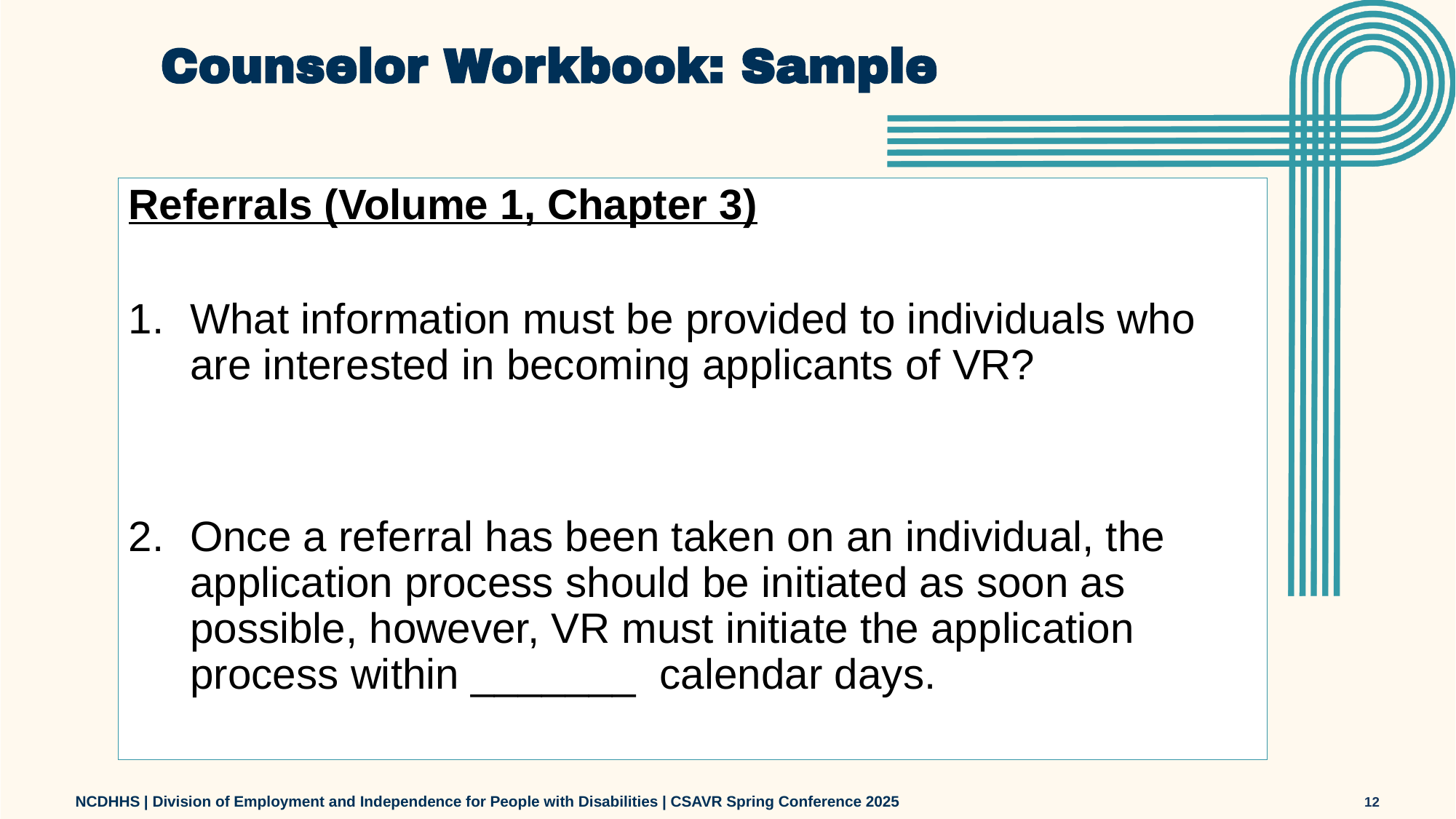

# Counselor Workbook: Sample
Referrals (Volume 1, Chapter 3)

What information must be provided to individuals who are interested in becoming applicants of VR?

Once a referral has been taken on an individual, the application process should be initiated as soon as possible, however, VR must initiate the application process within _______  calendar days.